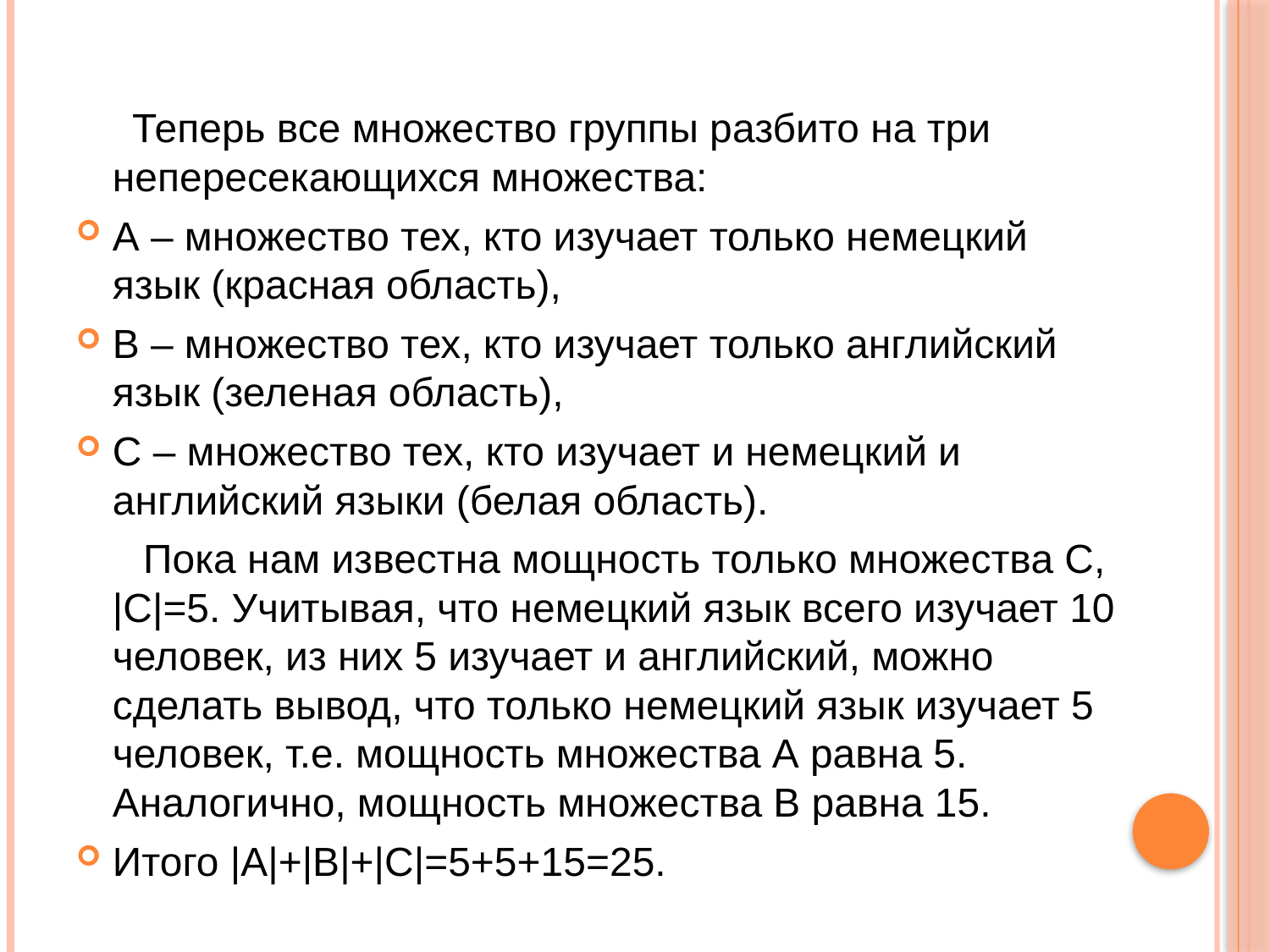

Теперь все множество группы разбито на три непересекающихся множества:
А – множество тех, кто изучает только немецкий язык (красная область),
B – множество тех, кто изучает только английский язык (зеленая область),
C – множество тех, кто изучает и немецкий и английский языки (белая область).
      Пока нам известна мощность только множества С, |C|=5. Учитывая, что немецкий язык всего изучает 10 человек, из них 5 изучает и английский, можно сделать вывод, что только немецкий язык изучает 5 человек, т.е. мощность множества А равна 5. Аналогично, мощность множества В равна 15.
Итого |A|+|B|+|C|=5+5+15=25.